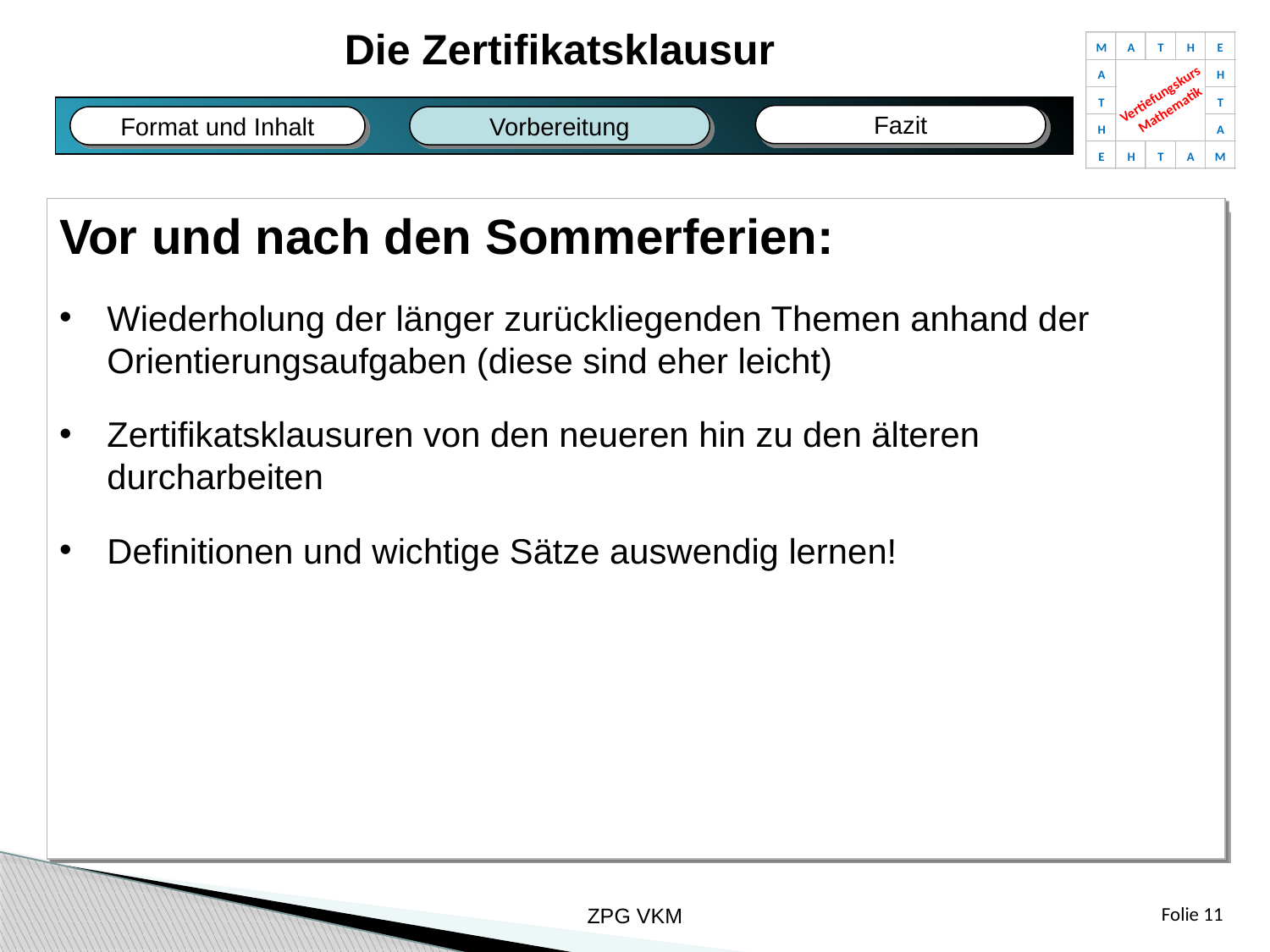

Die Zertifikatsklausur

M
A
T
H
E

A
H
Vertiefungskurs
Mathematik

T
T

H
A

E
H
T
A
M

Fazit
Format und Inhalt
Vorbereitung
Fazit
Bildungsplan
Fachliches
Unterricht
Vor und nach den Sommerferien:
Wiederholung der länger zurückliegenden Themen anhand der
Orientierungsaufgaben (diese sind eher leicht)
Zertifikatsklausuren von den neueren hin zu den älteren
durcharbeiten
Definitionen und wichtige Sätze auswendig lernen!

ZPG VKM
Folie 11